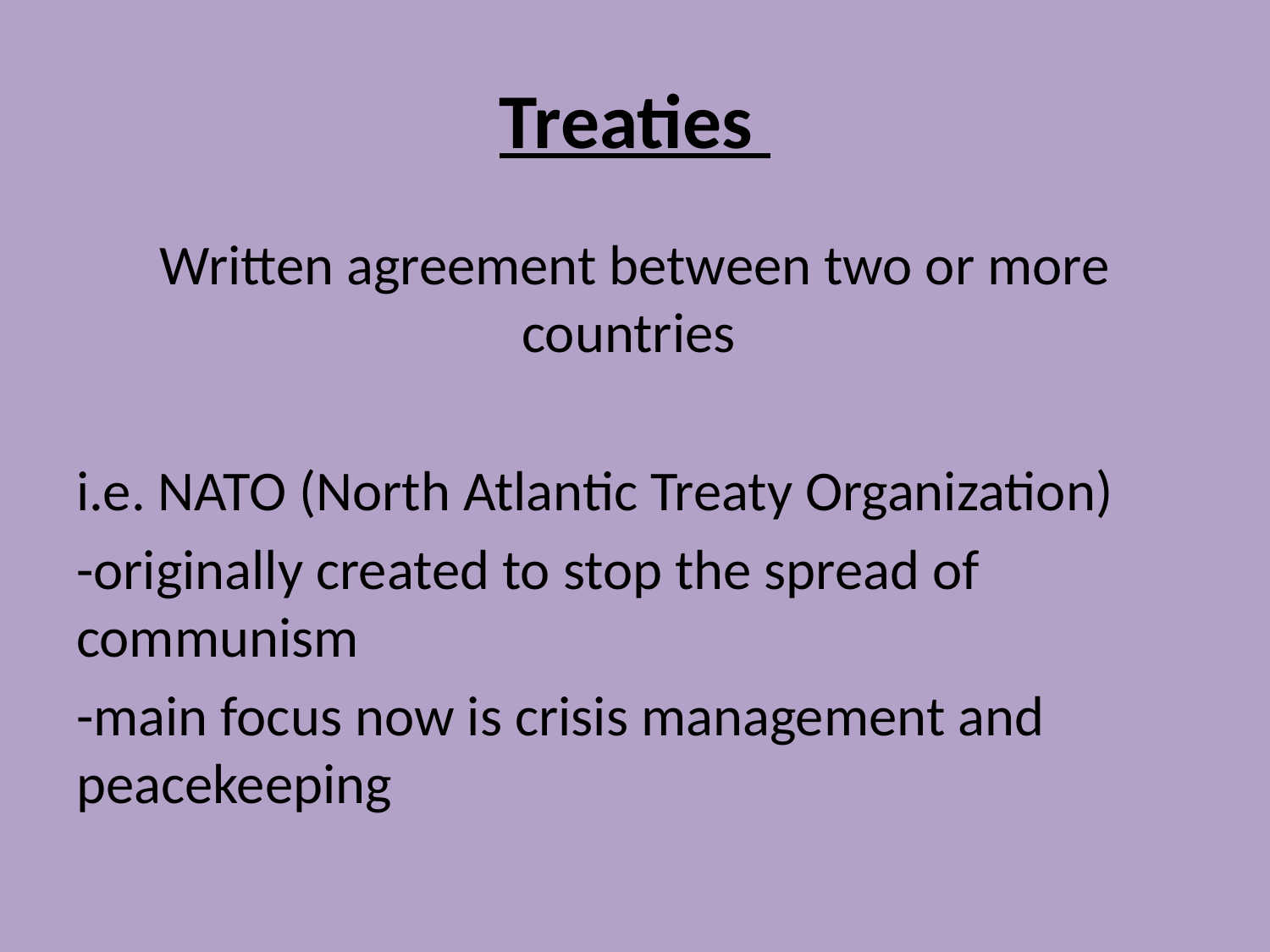

# Treaties
Written agreement between two or more countries

i.e. NATO (North Atlantic Treaty Organization)
-originally created to stop the spread of communism
-main focus now is crisis management and peacekeeping